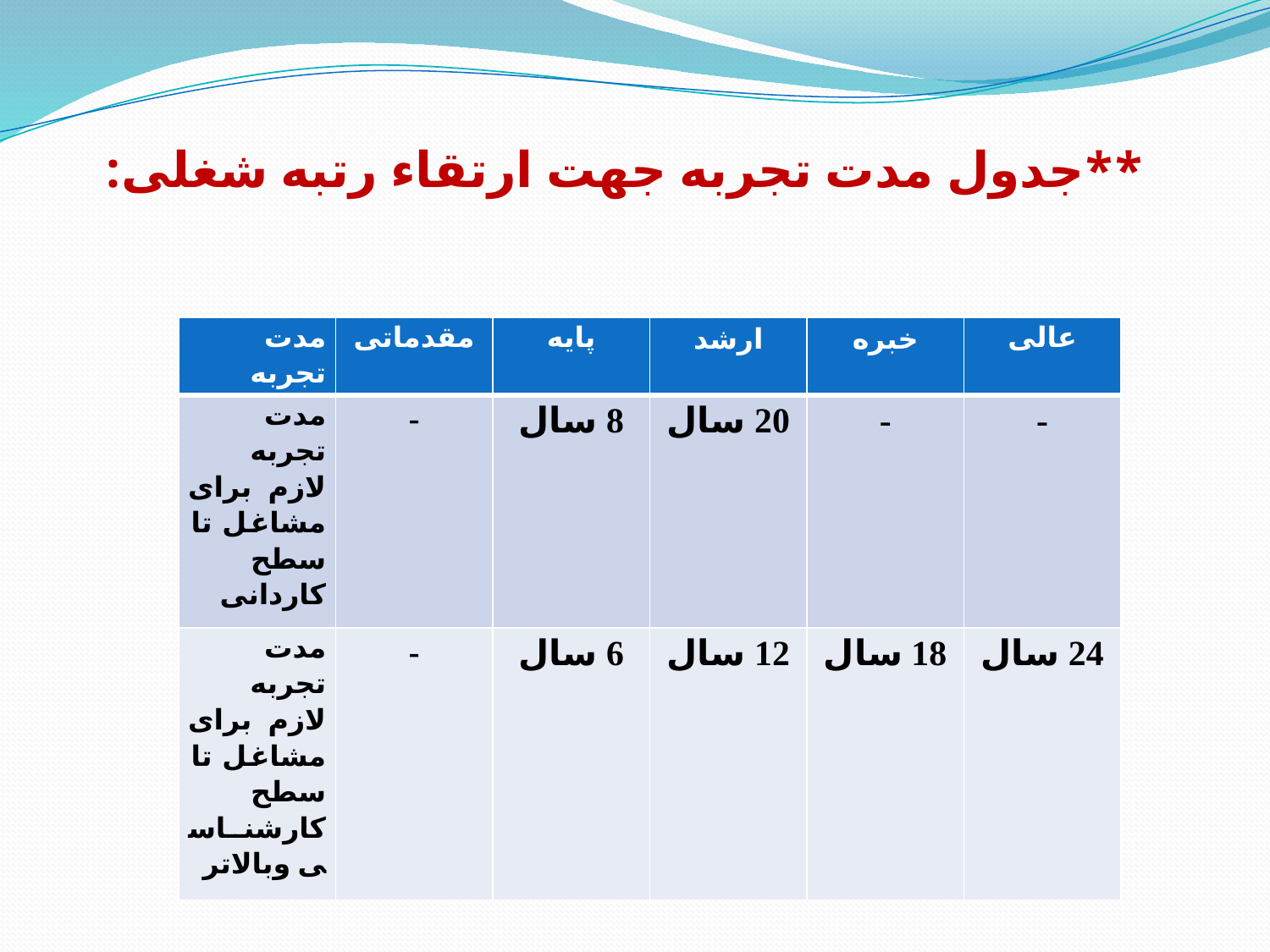

**جدول مدت تجربه جهت ارتقاء رتبه شغلی:

| مدت تجربه | مقدماتی | پایه | ارشد | خبره | عالی |
| --- | --- | --- | --- | --- | --- |
| مدت تجربه لازم برای مشاغل تا سطح کاردانی | - | 8 سال | 20 سال | - | - |
| مدت تجربه لازم برای مشاغل تا سطح کارشناسی وبالاتر | - | 6 سال | 12 سال | 18 سال | 24 سال |